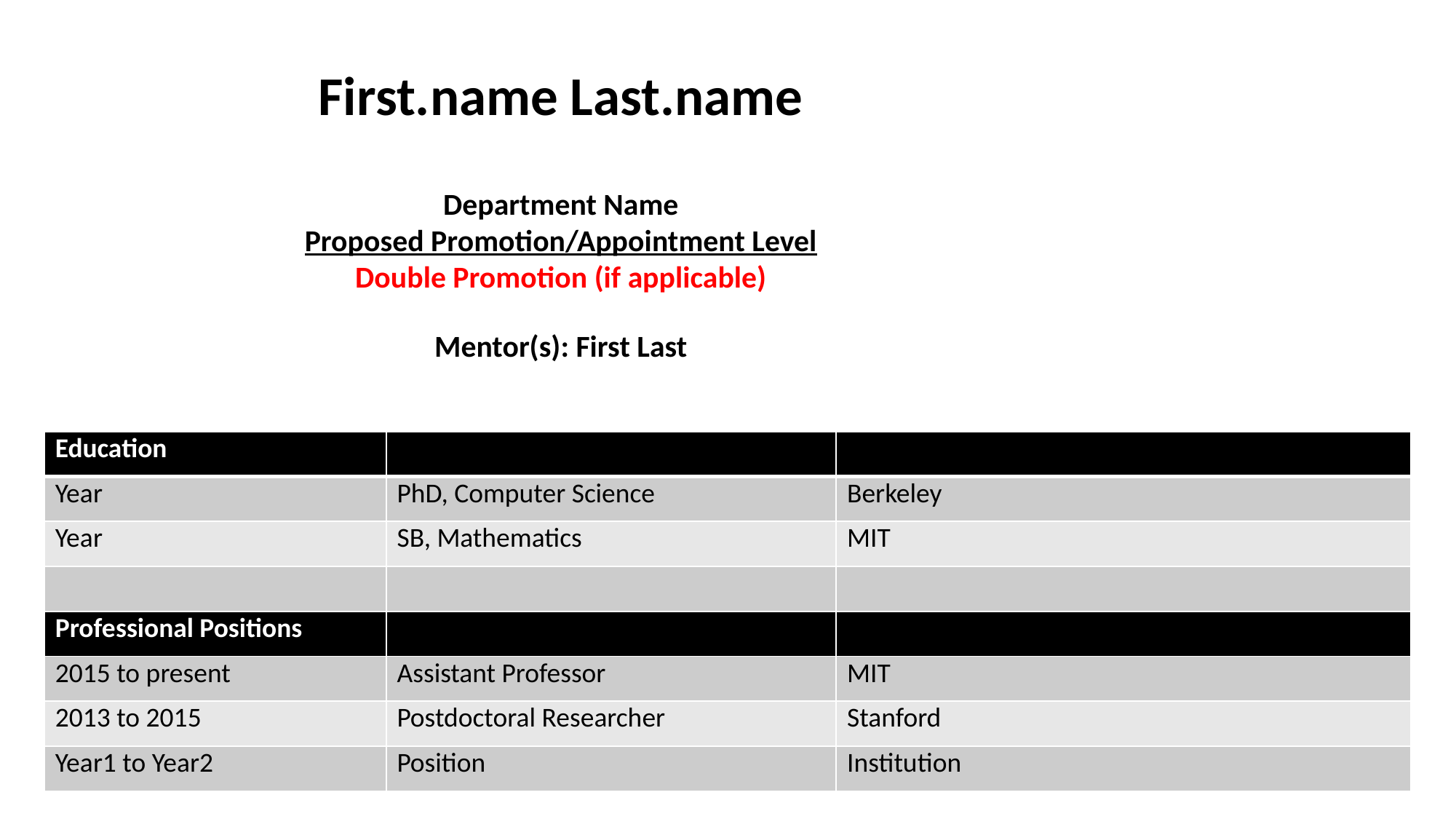

# First.name Last.name Department Name Proposed Promotion/Appointment Level Double Promotion (if applicable) Mentor(s): First Last
| Education |  |  |
| --- | --- | --- |
| Year | PhD, Computer Science | Berkeley |
| Year | SB, Mathematics | MIT |
|  |  |  |
| Professional Positions |  |  |
| 2015 to present | Assistant Professor | MIT |
| 2013 to 2015 | Postdoctoral Researcher | Stanford |
| Year1 to Year2 | Position | Institution |